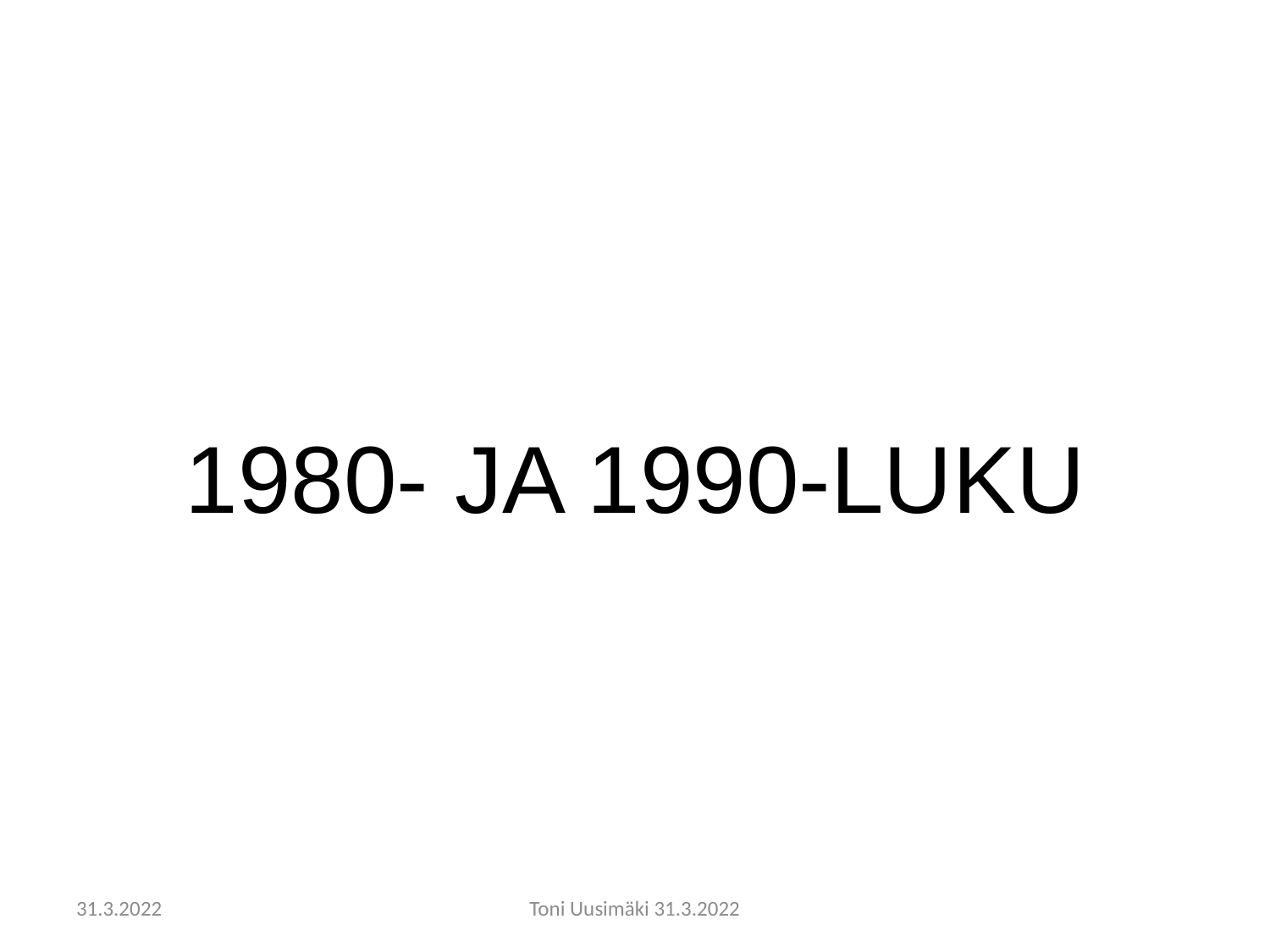

# 1980- JA 1990-LUKU

31.3.2022
Toni Uusimäki 31.3.2022